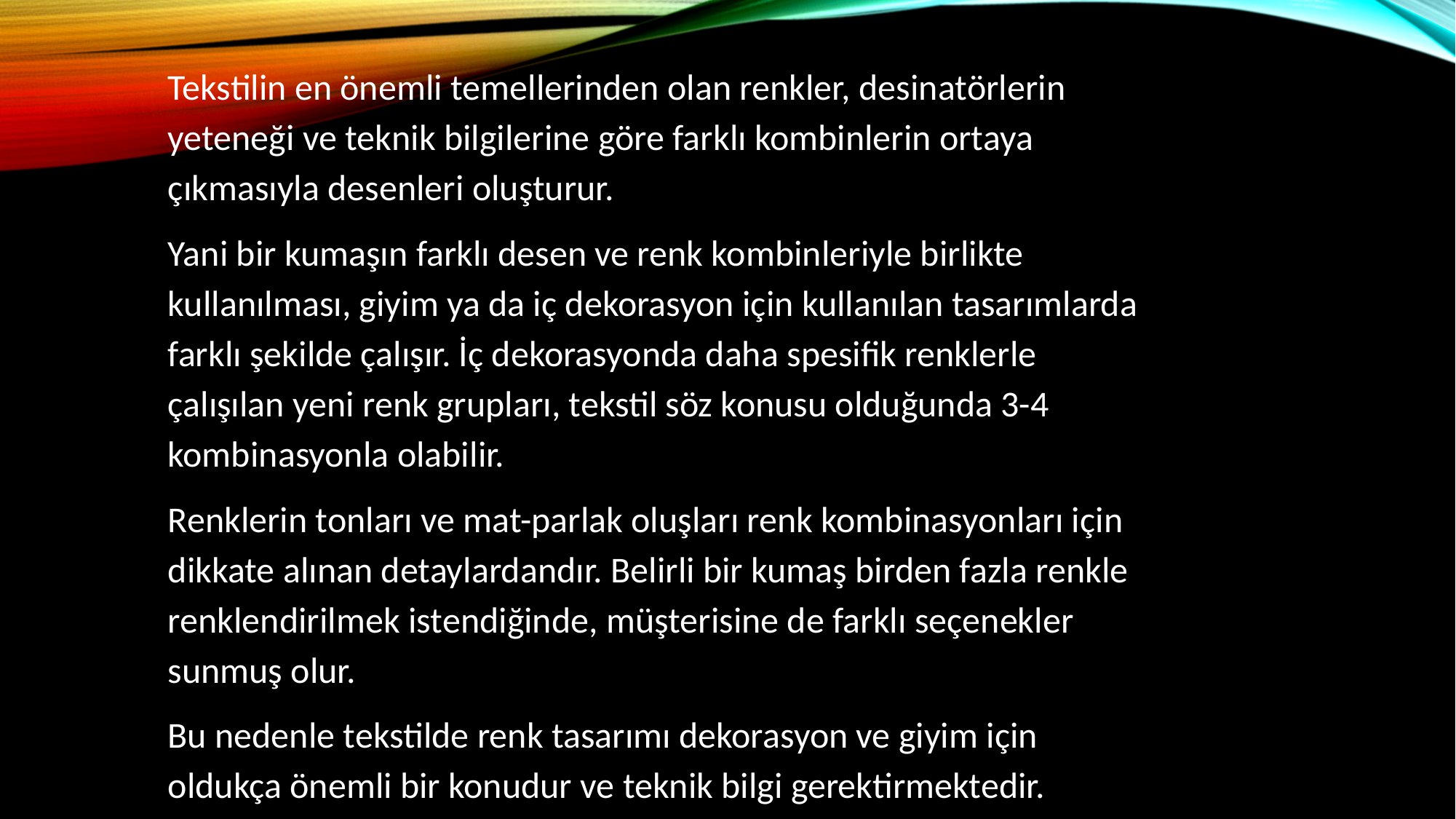

Tekstilin en önemli temellerinden olan renkler, desinatörlerin yeteneği ve teknik bilgilerine göre farklı kombinlerin ortaya çıkmasıyla desenleri oluşturur.
Yani bir kumaşın farklı desen ve renk kombinleriyle birlikte kullanılması, giyim ya da iç dekorasyon için kullanılan tasarımlarda farklı şekilde çalışır. İç dekorasyonda daha spesifik renklerle çalışılan yeni renk grupları, tekstil söz konusu olduğunda 3-4 kombinasyonla olabilir.
Renklerin tonları ve mat-parlak oluşları renk kombinasyonları için dikkate alınan detaylardandır. Belirli bir kumaş birden fazla renkle renklendirilmek istendiğinde, müşterisine de farklı seçenekler sunmuş olur.
Bu nedenle tekstilde renk tasarımı dekorasyon ve giyim için oldukça önemli bir konudur ve teknik bilgi gerektirmektedir.